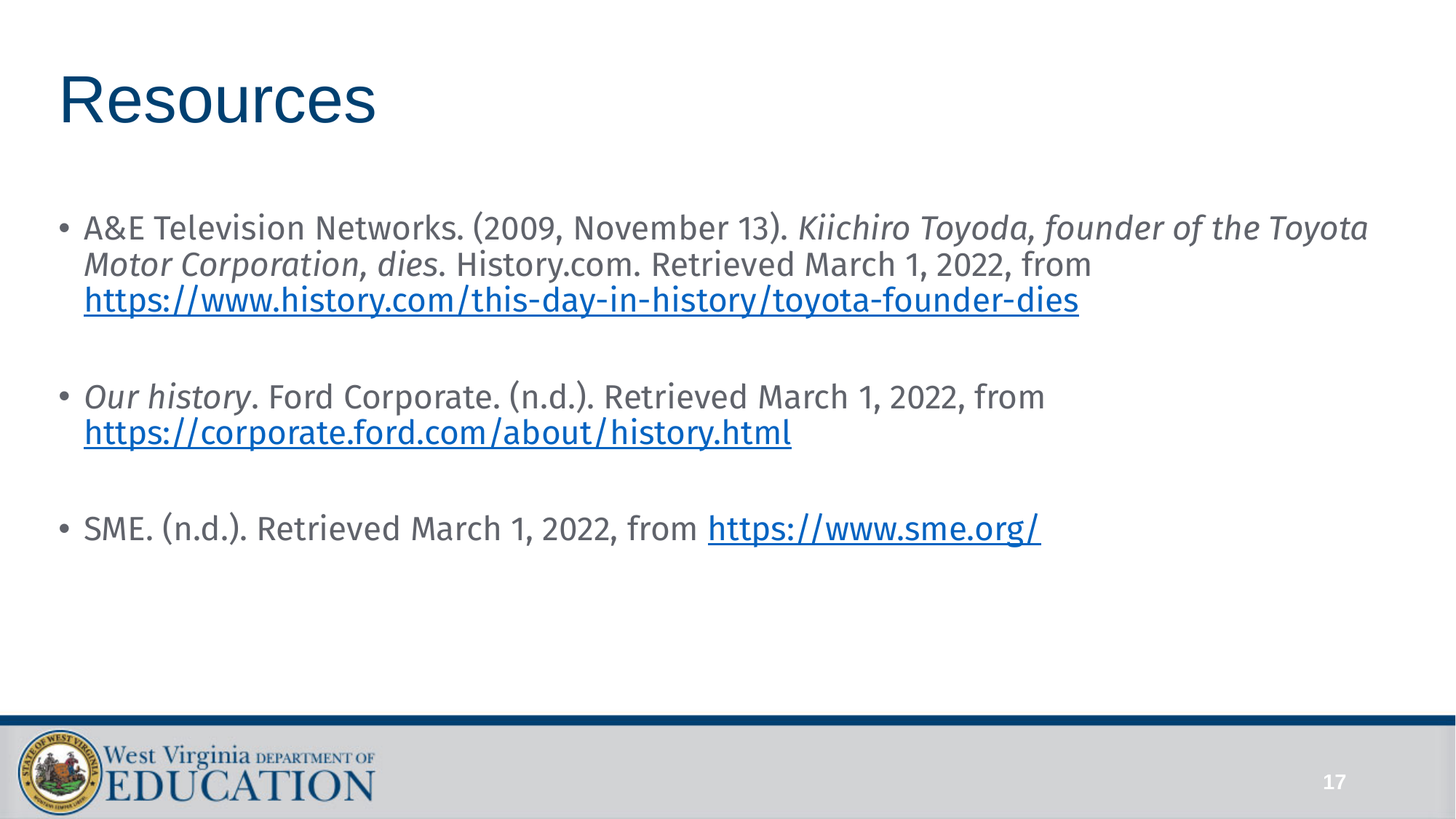

# Resources
A&E Television Networks. (2009, November 13). Kiichiro Toyoda, founder of the Toyota Motor Corporation, dies. History.com. Retrieved March 1, 2022, from https://www.history.com/this-day-in-history/toyota-founder-dies

Our history. Ford Corporate. (n.d.). Retrieved March 1, 2022, from https://corporate.ford.com/about/history.html

SME. (n.d.). Retrieved March 1, 2022, from https://www.sme.org/

17